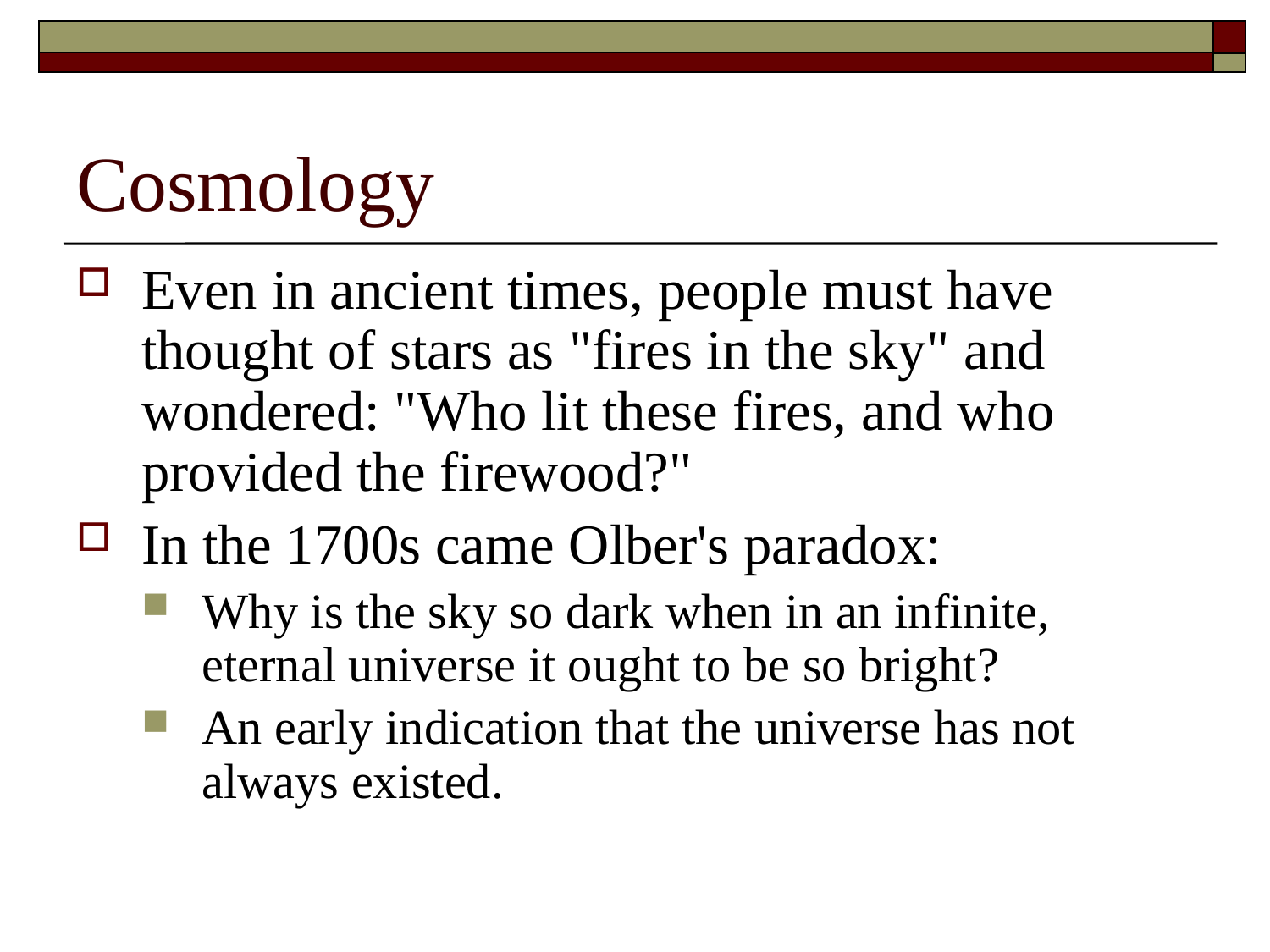

# Cosmology
Even in ancient times, people must have thought of stars as "fires in the sky" and wondered: "Who lit these fires, and who provided the firewood?"
In the 1700s came Olber's paradox:
Why is the sky so dark when in an infinite, eternal universe it ought to be so bright?
An early indication that the universe has not always existed.